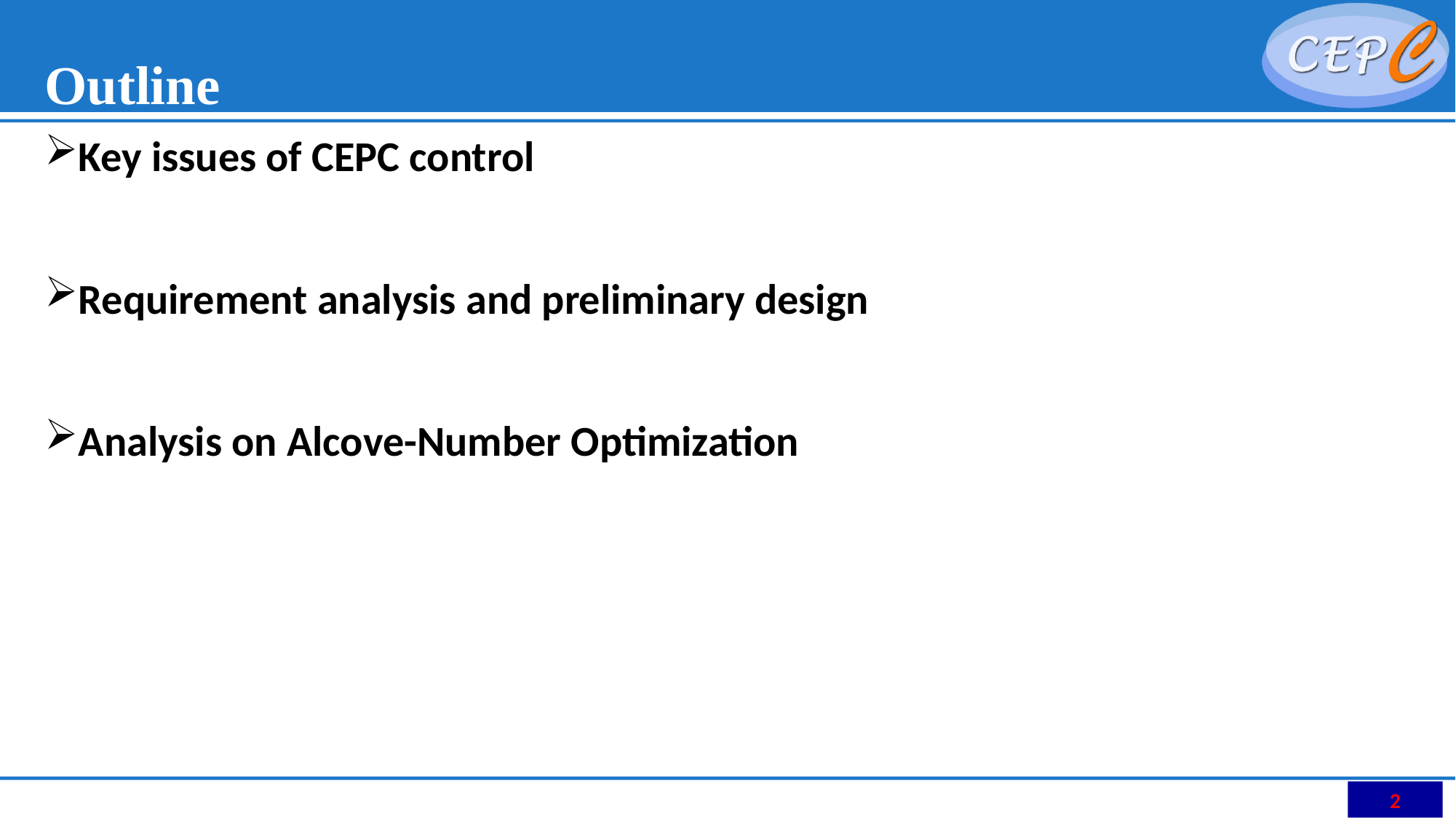

# Outline
Key issues of CEPC control

Requirement analysis and preliminary design

Analysis on Alcove-Number Optimization